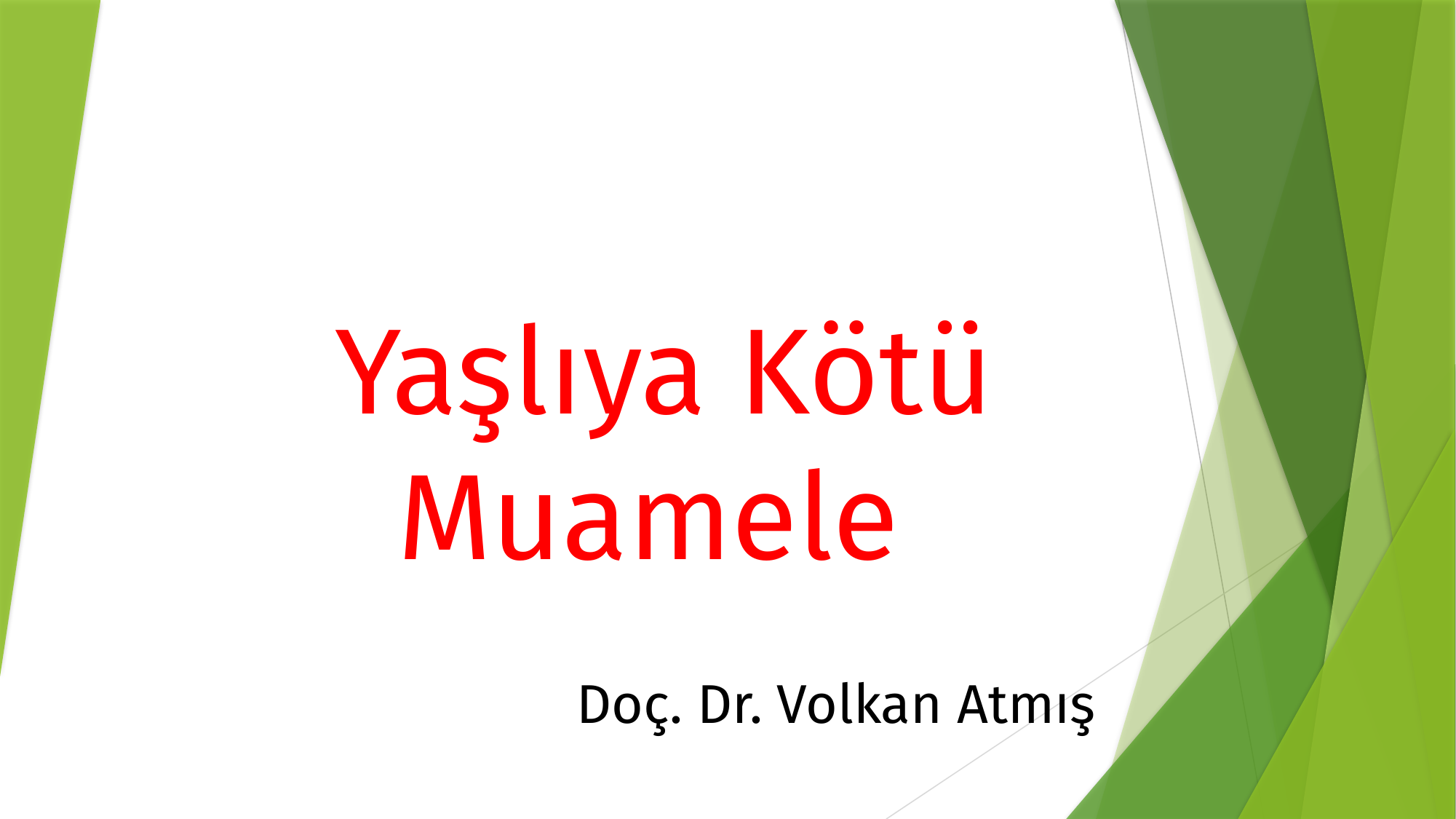

# Yaşlıya Kötü Muamele
Doç. Dr. Volkan Atmış